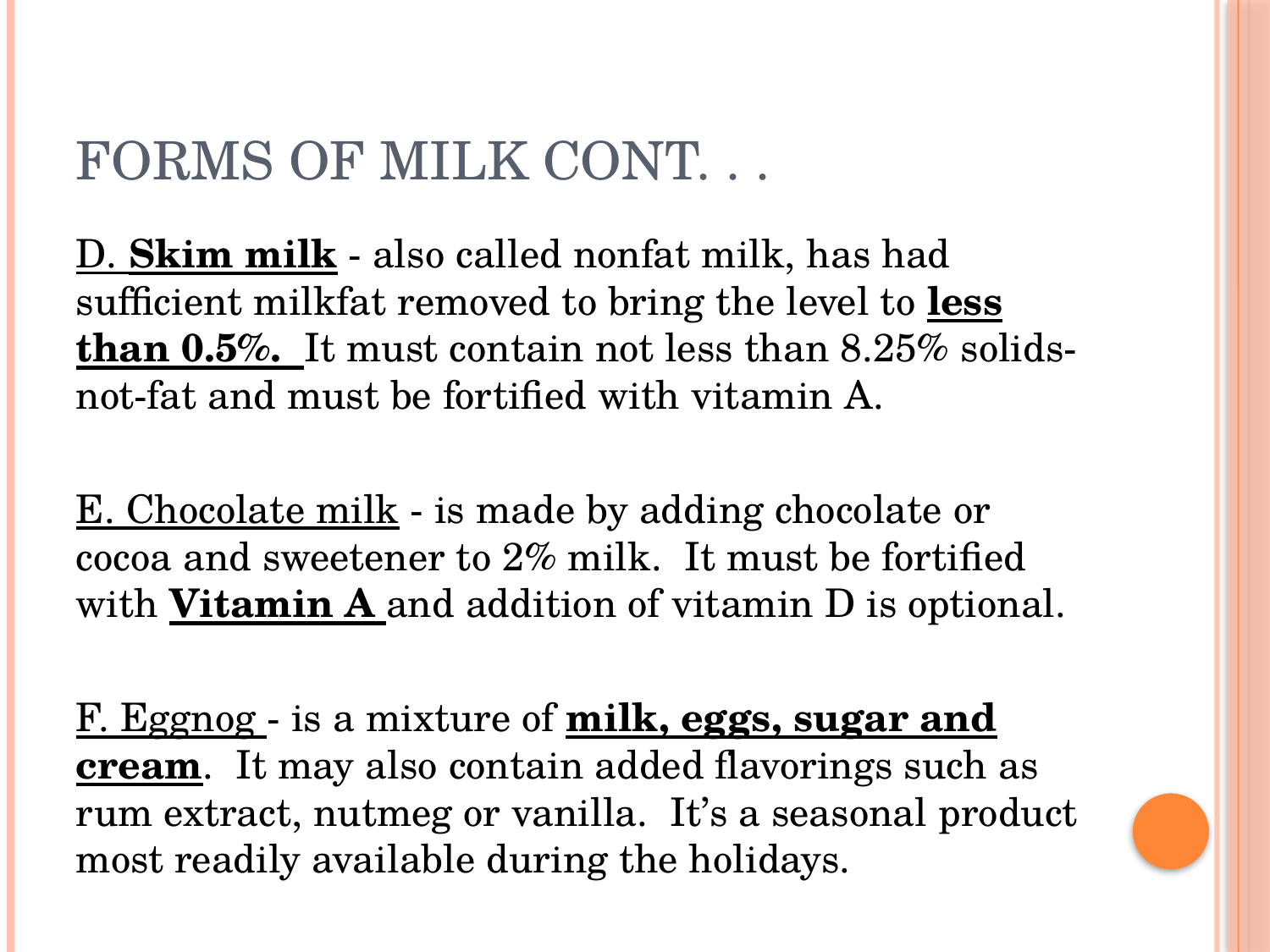

# Forms of Milk Cont. . .
D. Skim milk - also called nonfat milk, has had sufficient milkfat removed to bring the level to less than 0.5%.  It must contain not less than 8.25% solids-not-fat and must be fortified with vitamin A.

E. Chocolate milk - is made by adding chocolate or cocoa and sweetener to 2% milk.  It must be fortified with Vitamin A and addition of vitamin D is optional.

F. Eggnog - is a mixture of milk, eggs, sugar and cream.  It may also contain added flavorings such as rum extract, nutmeg or vanilla.  It’s a seasonal product most readily available during the holidays.